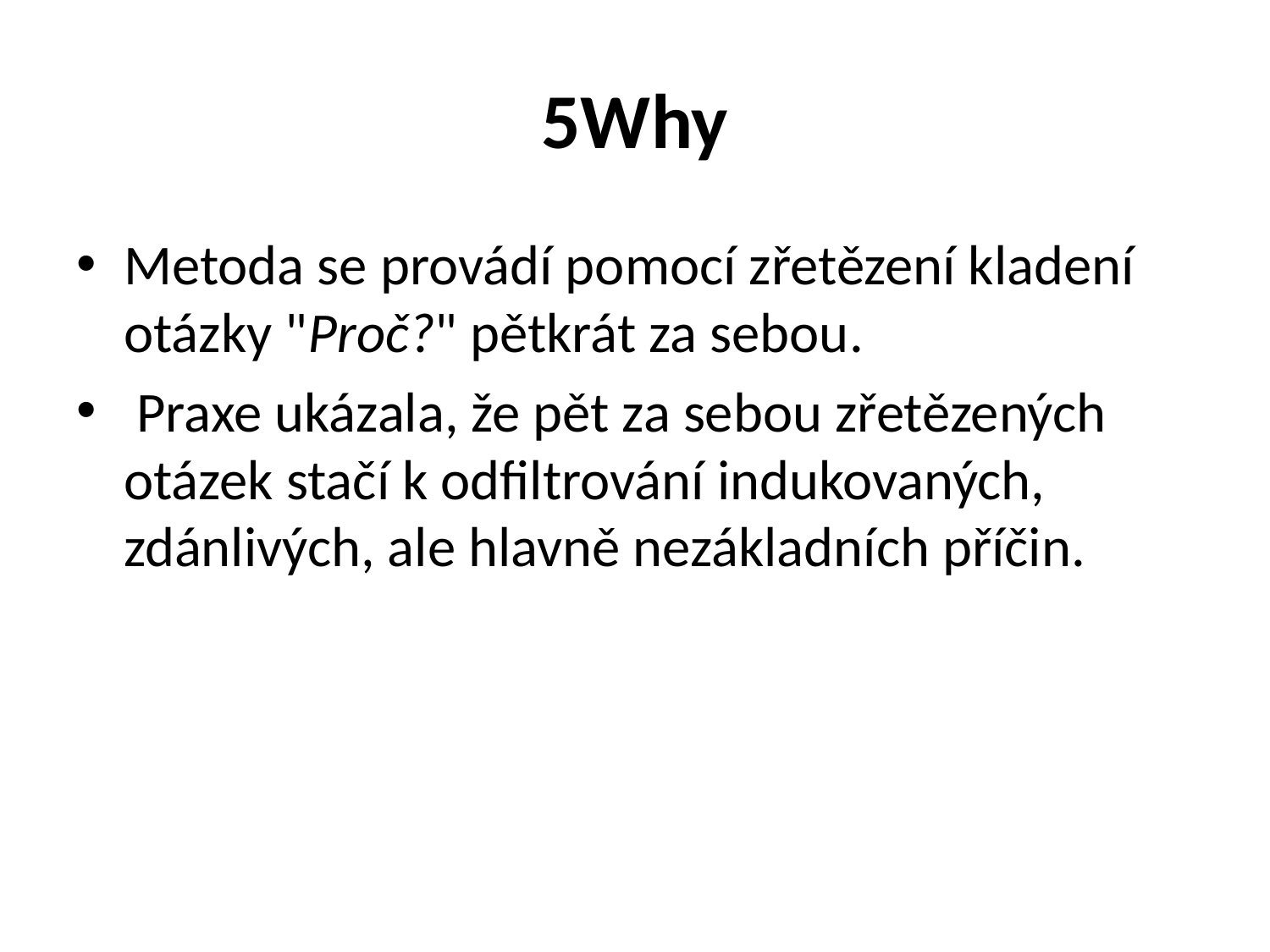

# 5Why
Metoda se provádí pomocí zřetězení kladení otázky "Proč?" pětkrát za sebou.
 Praxe ukázala, že pět za sebou zřetězených otázek stačí k odfiltrování indukovaných, zdánlivých, ale hlavně nezákladních příčin.